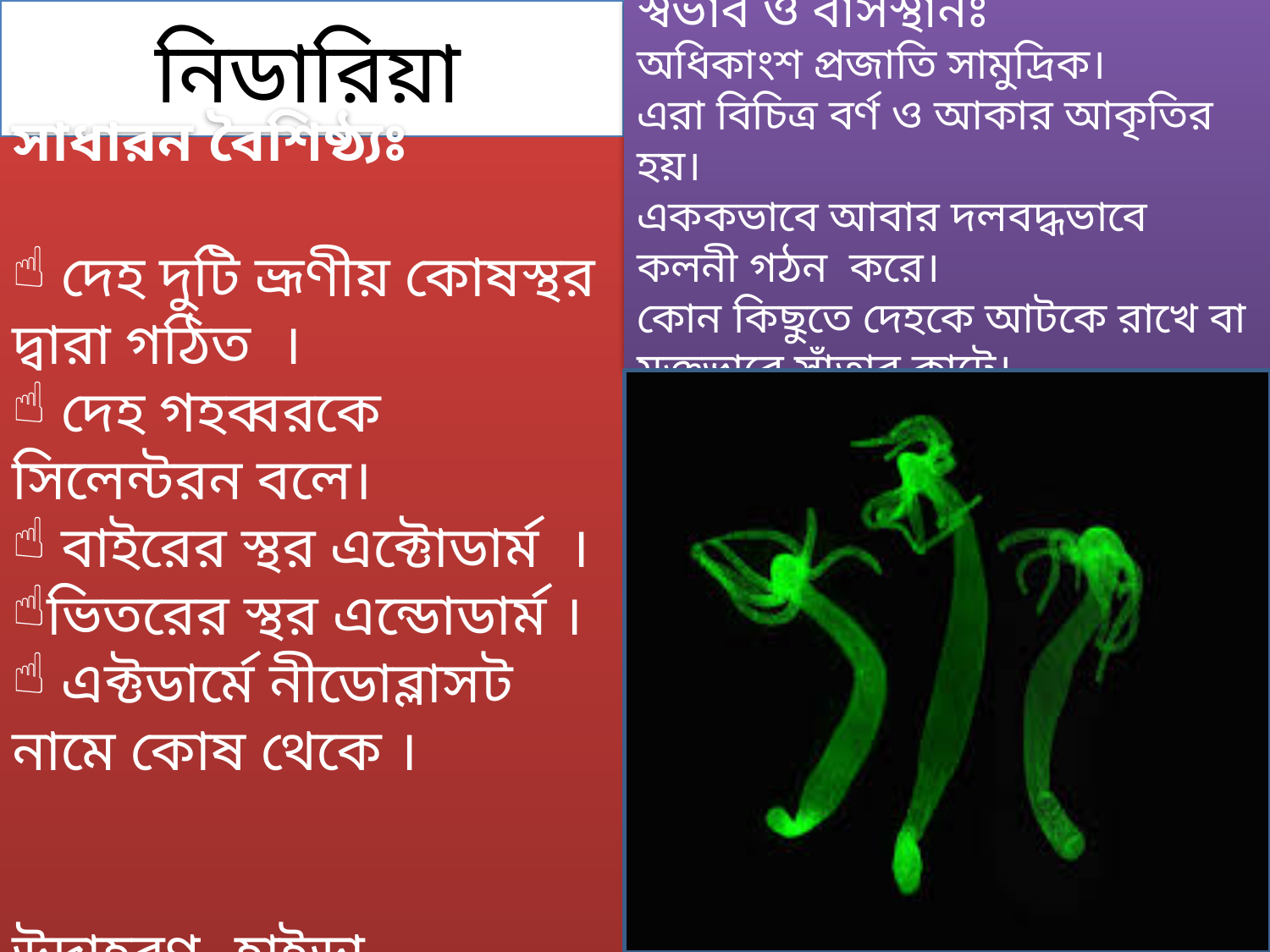

নিডারিয়া
স্বভাব ও বাসস্থানঃ
অধিকাংশ প্রজাতি সামুদ্রিক।
এরা বিচিত্র বর্ণ ও আকার আকৃতির হয়।
এককভাবে আবার দলবদ্ধভাবে কলনী গঠন  করে।
কোন কিছুতে দেহকে আটকে রাখে বা মুক্তভাবে সাঁতার কাটে।
সাধারন বৈশিষ্ঠ্যঃ

 দেহ দুটি ভ্রূণীয় কোষস্থর দ্বারা গঠিত  ।
 দেহ গহব্বরকে সিলেন্টরন বলে।
 বাইরের স্থর এক্টোডার্ম  ।
ভিতরের স্থর এন্ডোডার্ম ।
 এক্টডার্মে নীডোব্লাসট নামে কোষ থেকে ।

উদাহরণ- হাইড্রা

moha16noor@gmail.com